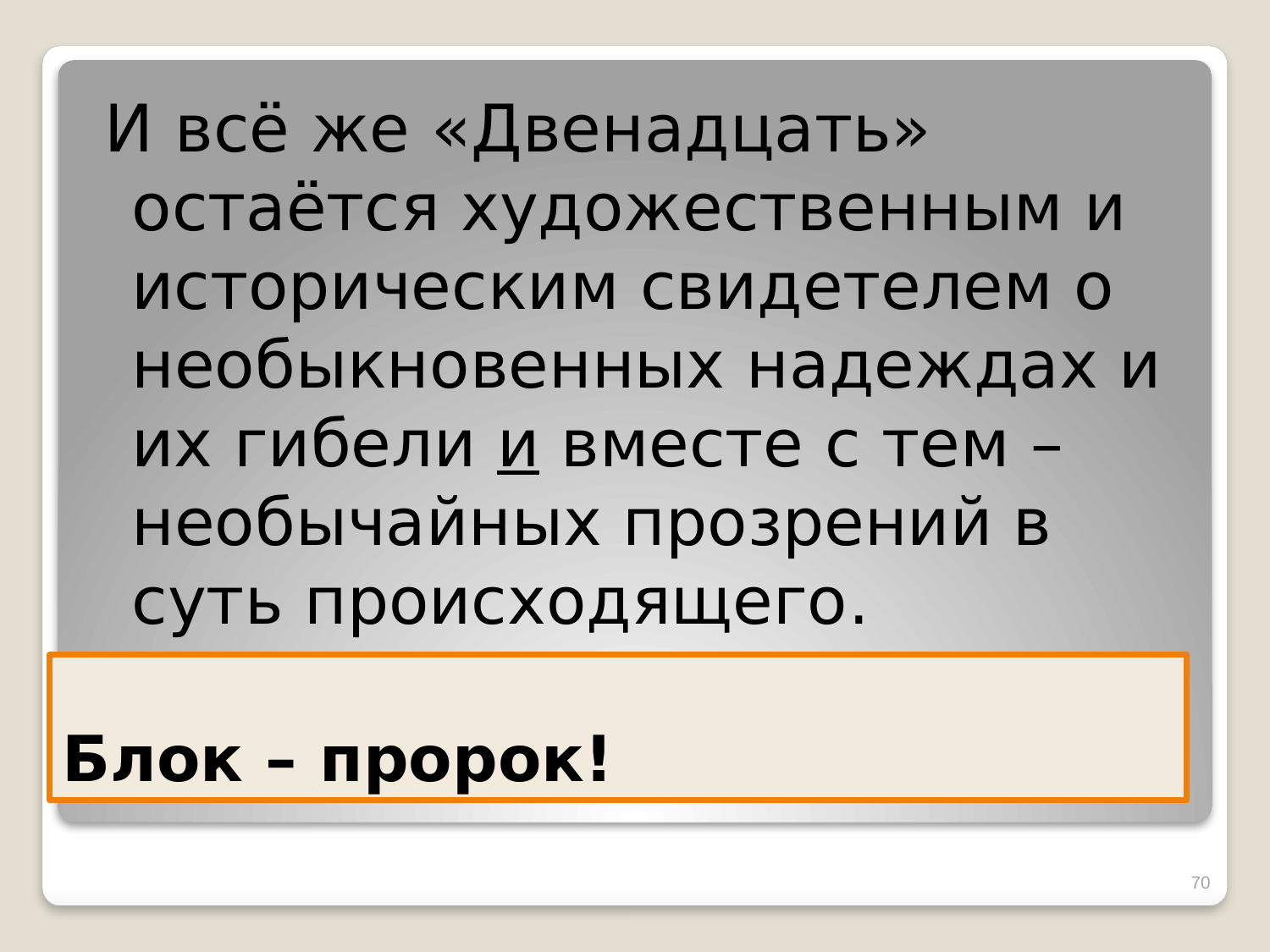

И всё же «Двенадцать» остаётся художественным и историческим свидетелем о необыкновенных надеждах и их гибели и вместе с тем – необычайных прозрений в суть происходящего.
# Блок – пророк!
70